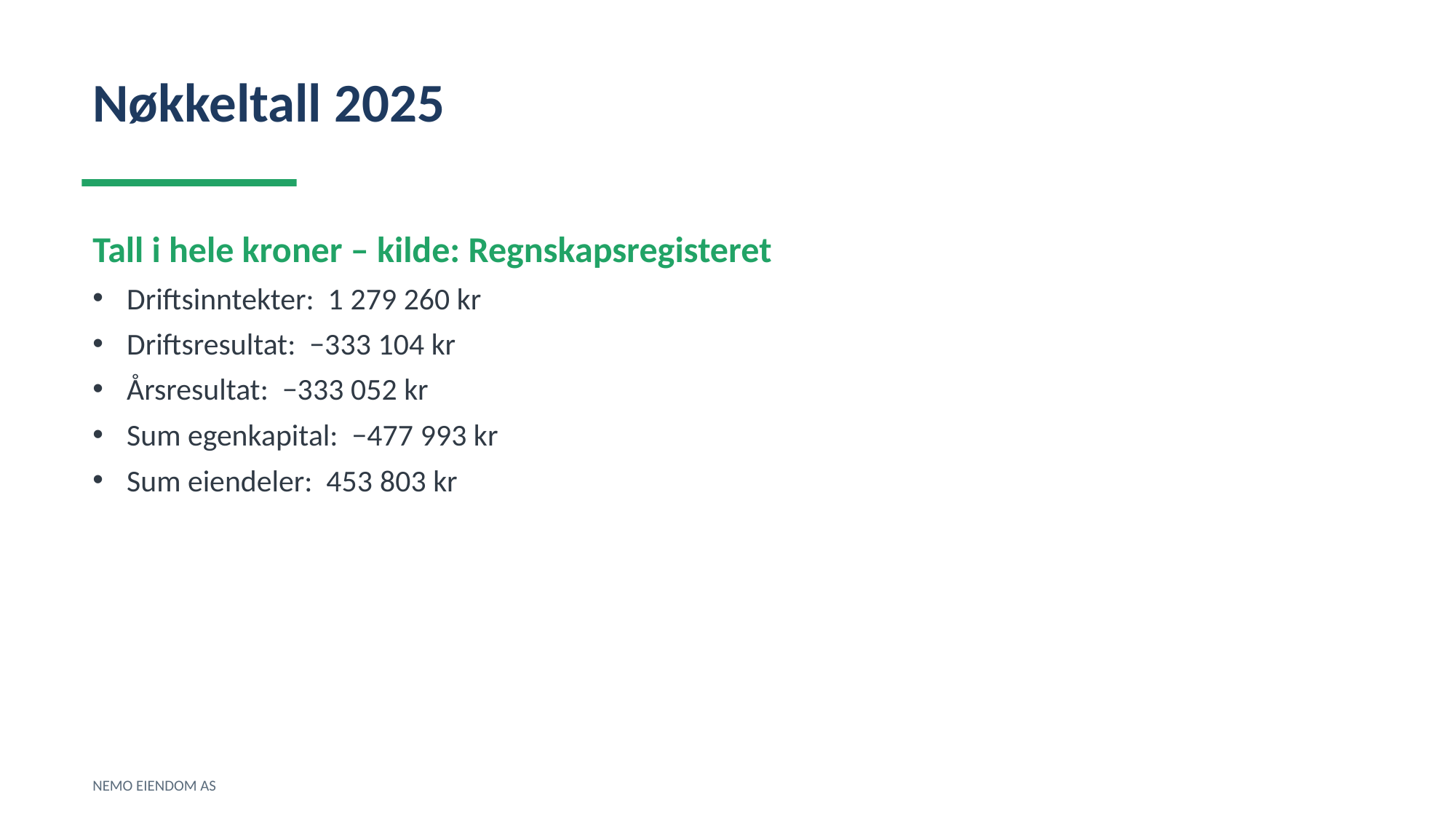

Nøkkeltall 2025

Tall i hele kroner – kilde: Regnskapsregisteret
Driftsinntekter:  1 279 260 kr
Driftsresultat:  −333 104 kr
Årsresultat:  −333 052 kr
Sum egenkapital:  −477 993 kr
Sum eiendeler:  453 803 kr
NEMO EIENDOM AS